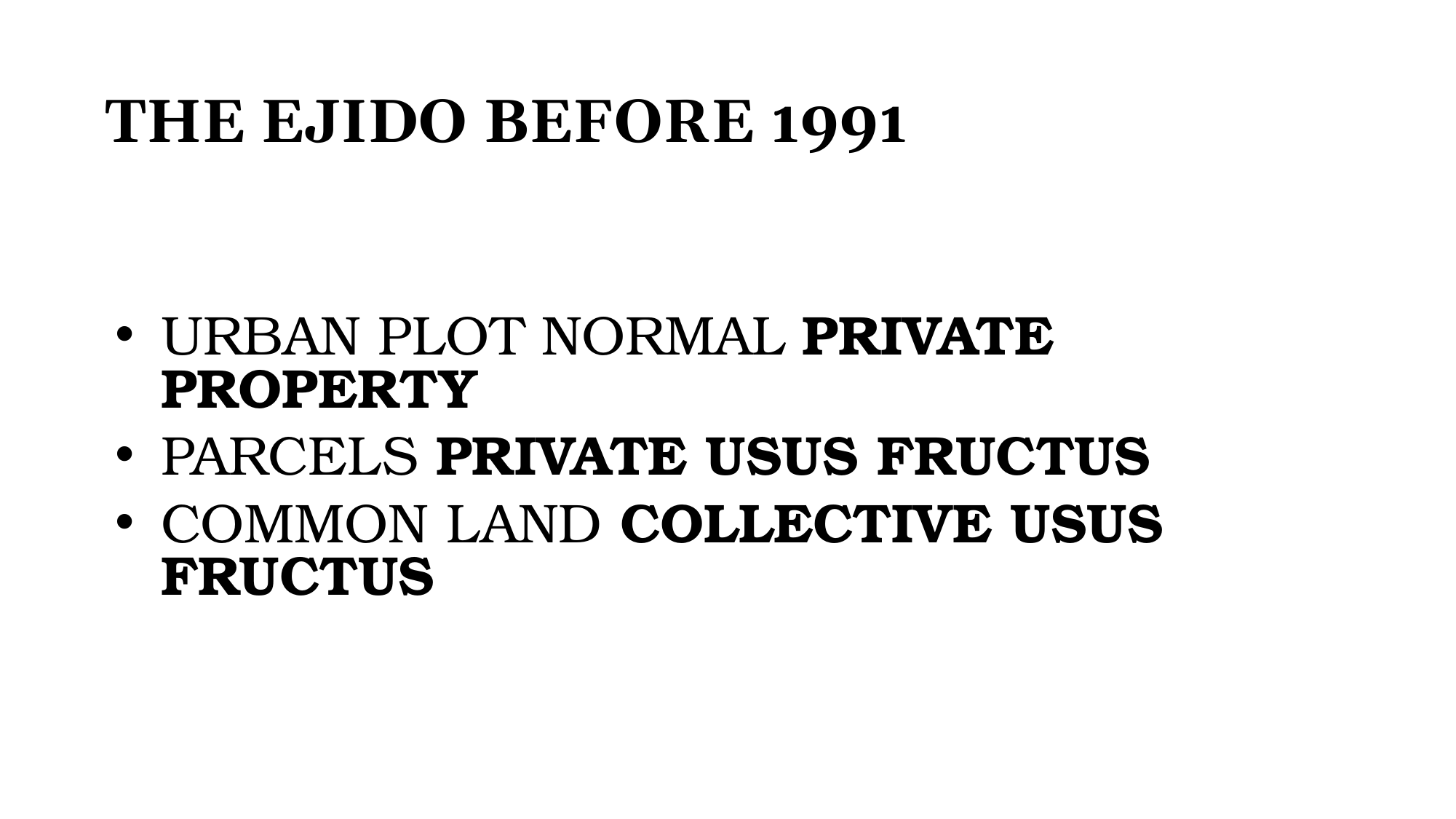

THE EJIDO BEFORE 1991

URBAN PLOT NORMAL PRIVATE PROPERTY
PARCELS PRIVATE USUS FRUCTUS
COMMON LAND COLLECTIVE USUS FRUCTUS